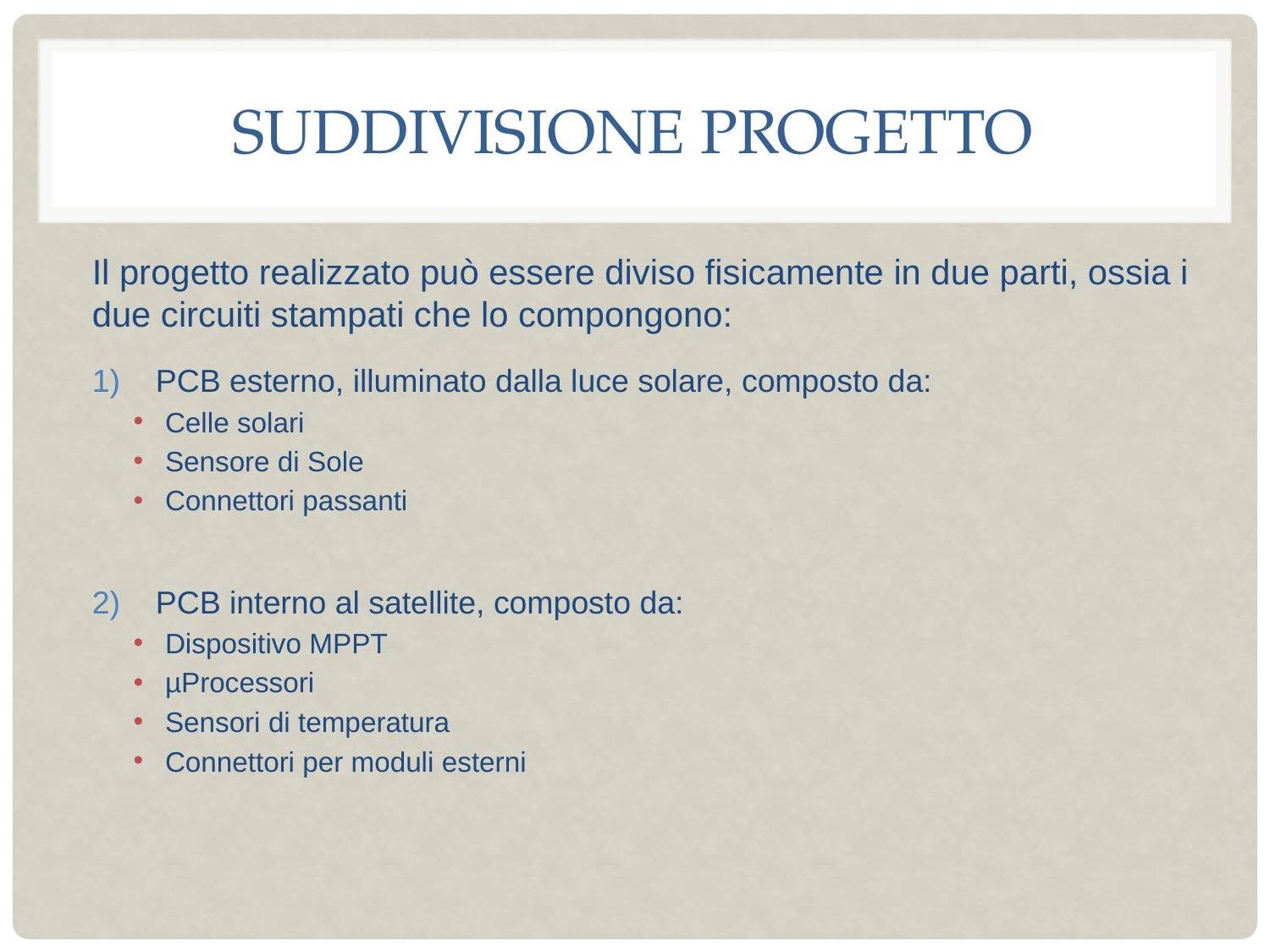

# Suddivisione progetto
Il progetto realizzato può essere diviso fisicamente in due parti, ossia i due circuiti stampati che lo compongono:

PCB esterno, illuminato dalla luce solare, composto da:
Celle solari
Sensore di Sole
Connettori passanti

PCB interno al satellite, composto da:
Dispositivo MPPT
µProcessori
Sensori di temperatura
Connettori per moduli esterni